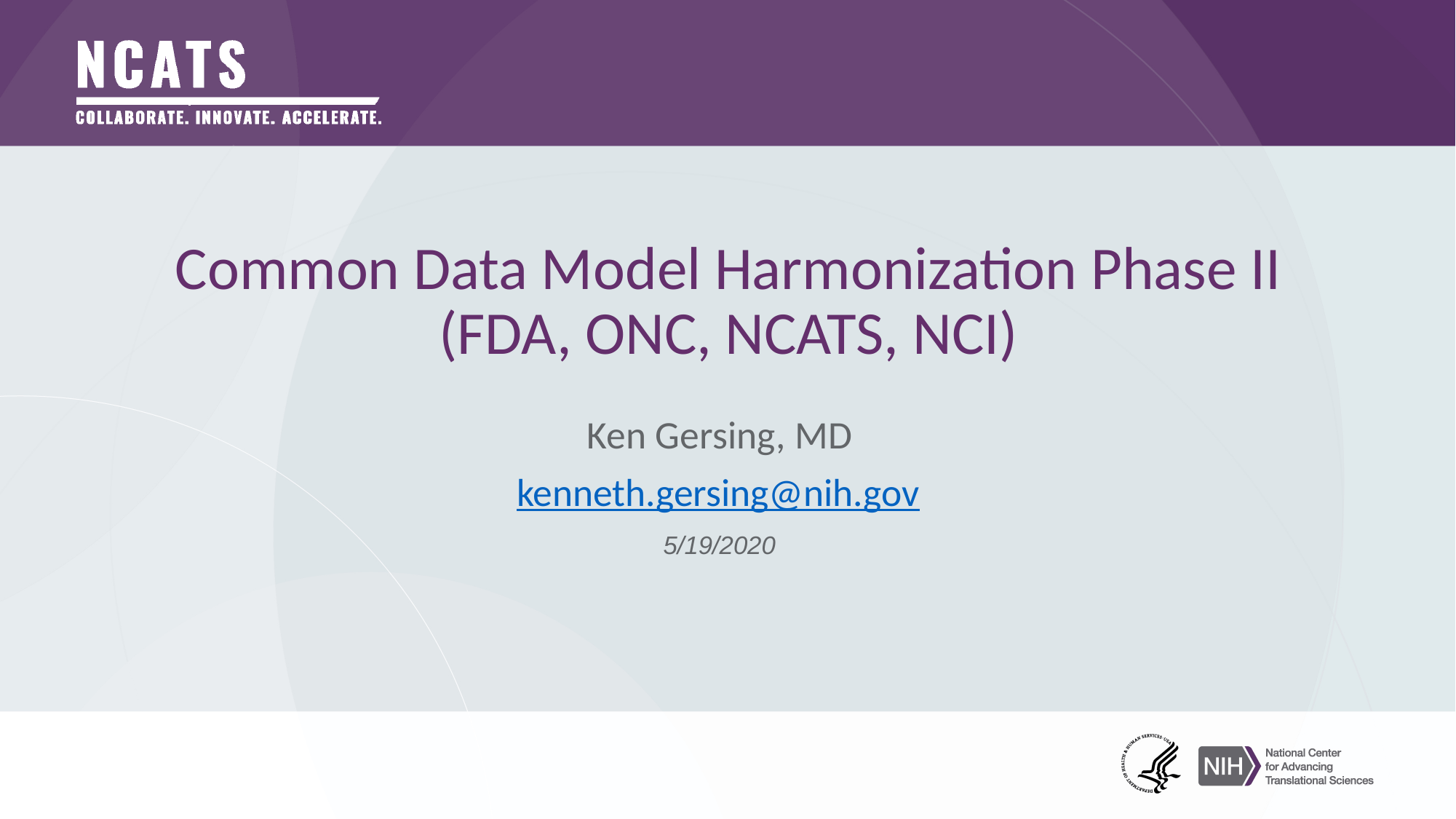

# Common Data Model Harmonization Phase II (FDA, ONC, NCATS, NCI)
Ken Gersing, MD
kenneth.gersing@nih.gov

5/19/2020